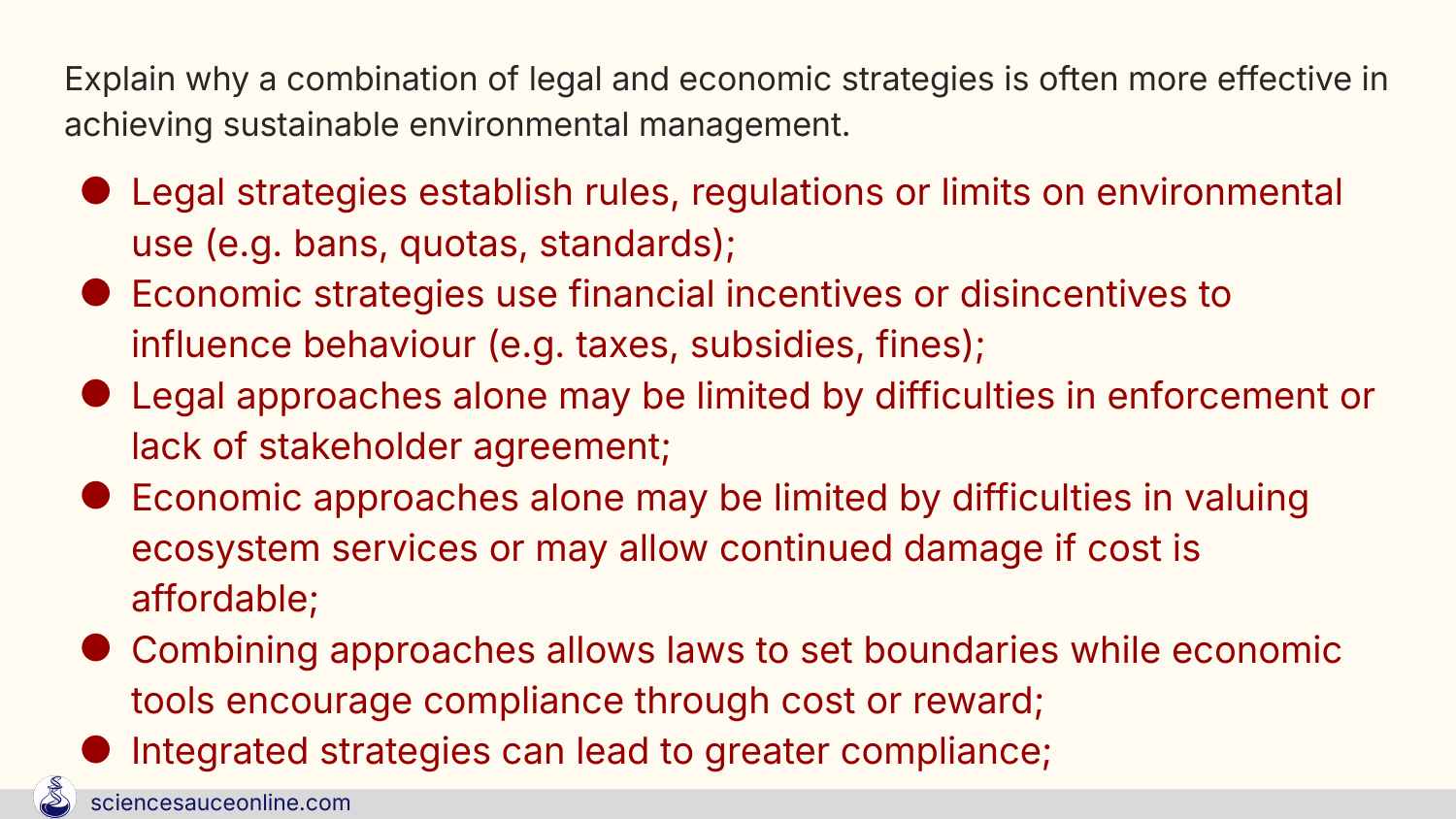

Explain why a combination of legal and economic strategies is often more effective in achieving sustainable environmental management.
Legal strategies establish rules, regulations or limits on environmental use (e.g. bans, quotas, standards);
Economic strategies use financial incentives or disincentives to influence behaviour (e.g. taxes, subsidies, fines);
Legal approaches alone may be limited by difficulties in enforcement or lack of stakeholder agreement;
Economic approaches alone may be limited by difficulties in valuing ecosystem services or may allow continued damage if cost is affordable;
Combining approaches allows laws to set boundaries while economic tools encourage compliance through cost or reward;
Integrated strategies can lead to greater compliance;